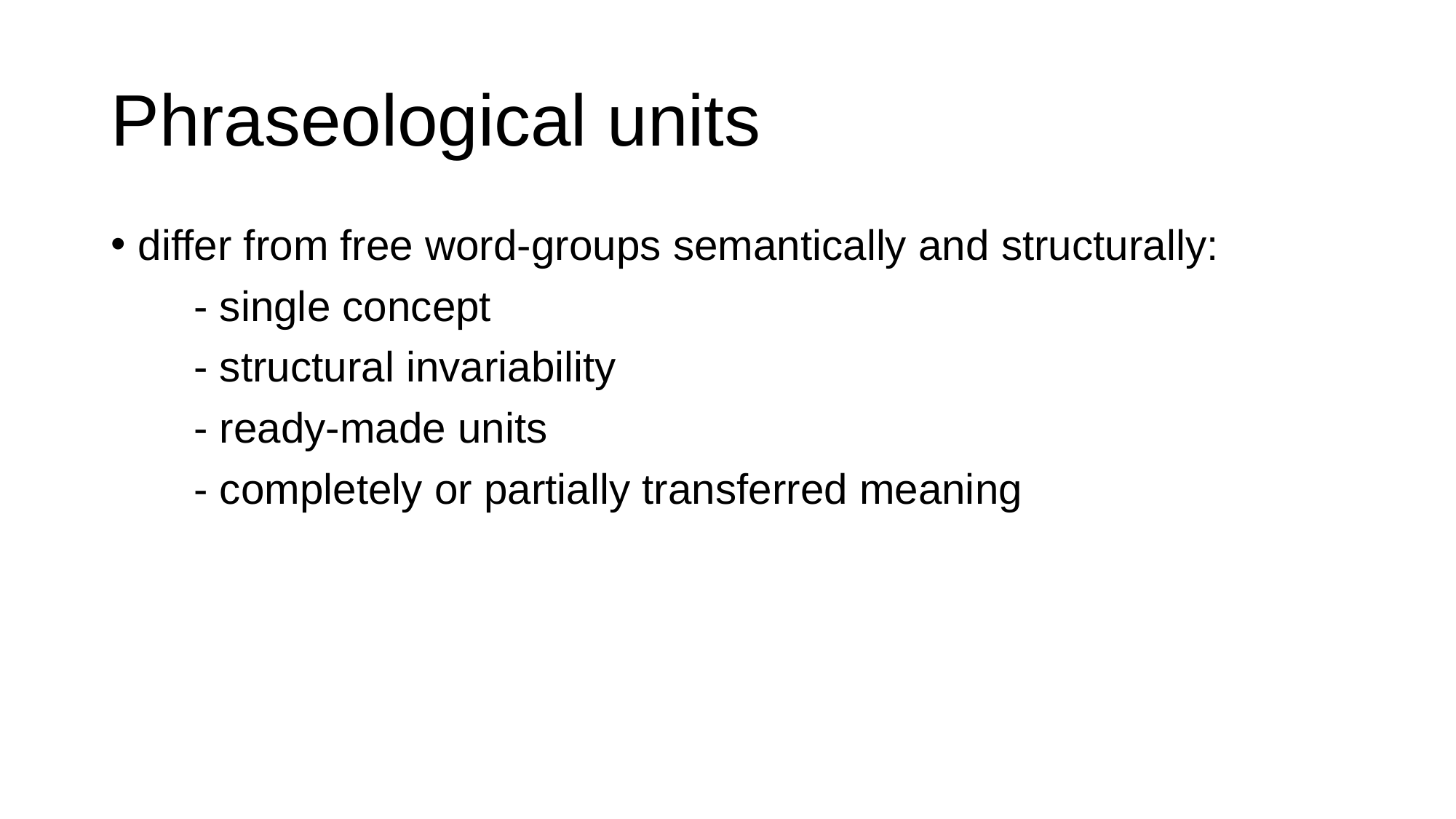

# Phraseological units
differ from free word-groups semantically and structurally:
       - single concept
       - structural invariability
       - ready-made units
       - completely or partially transferred meaning